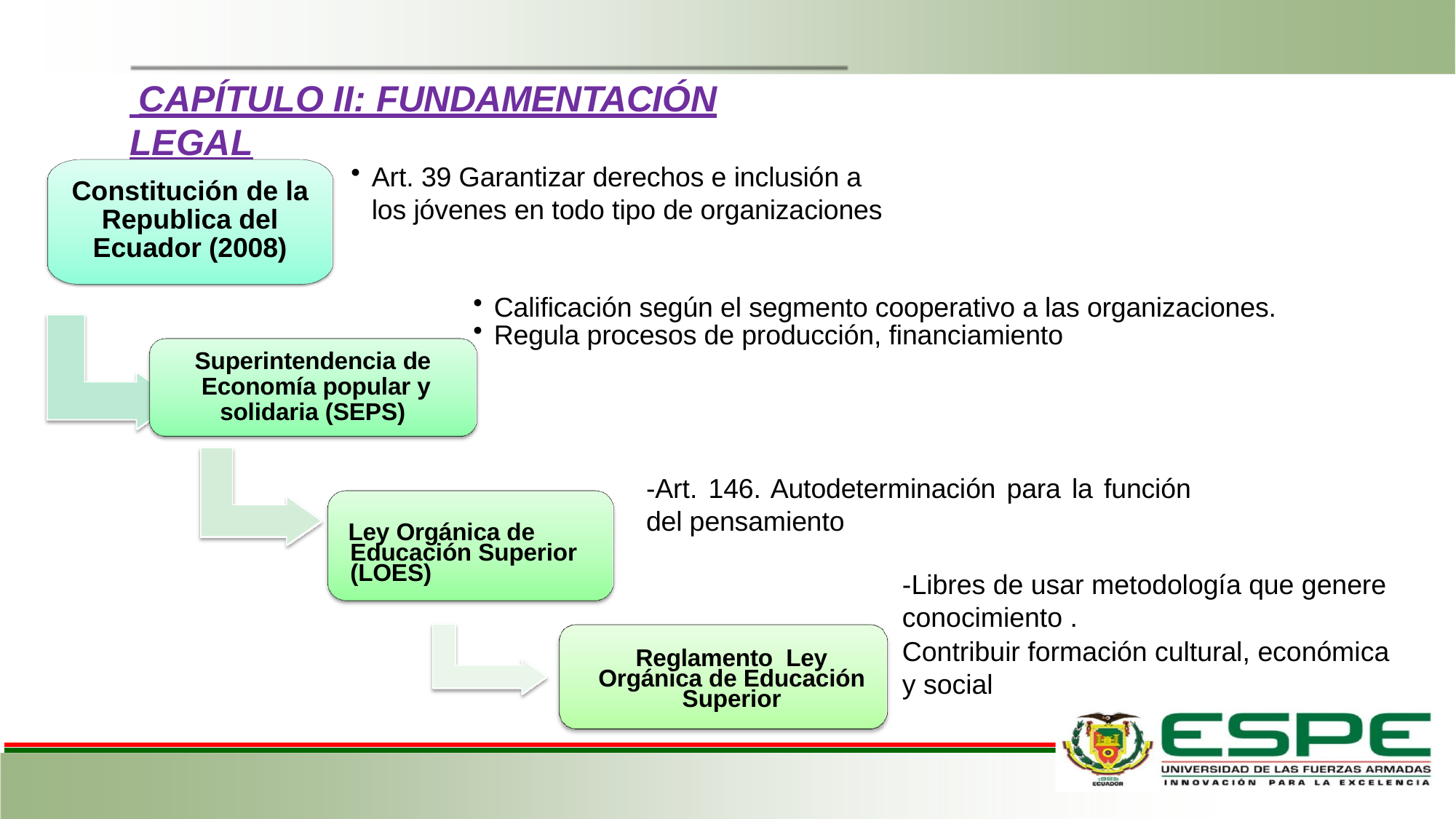

# CAPÍTULO II: FUNDAMENTACIÓN LEGAL

Art. 39 Garantizar derechos e inclusión a los jóvenes en todo tipo de organizaciones
Constitución de la  Republica del  Ecuador (2008)
Calificación según el segmento cooperativo a las organizaciones.
Regula procesos de producción, financiamiento

Superintendencia de  Economía popular y solidaria (SEPS)

-Art. 146. Autodeterminación para la función del pensamiento

Ley Orgánica de Educación Superior (LOES)
-Libres de usar metodología que genere conocimiento .
Contribuir formación cultural, económica y social

Reglamento  Ley Orgánica de Educación Superior